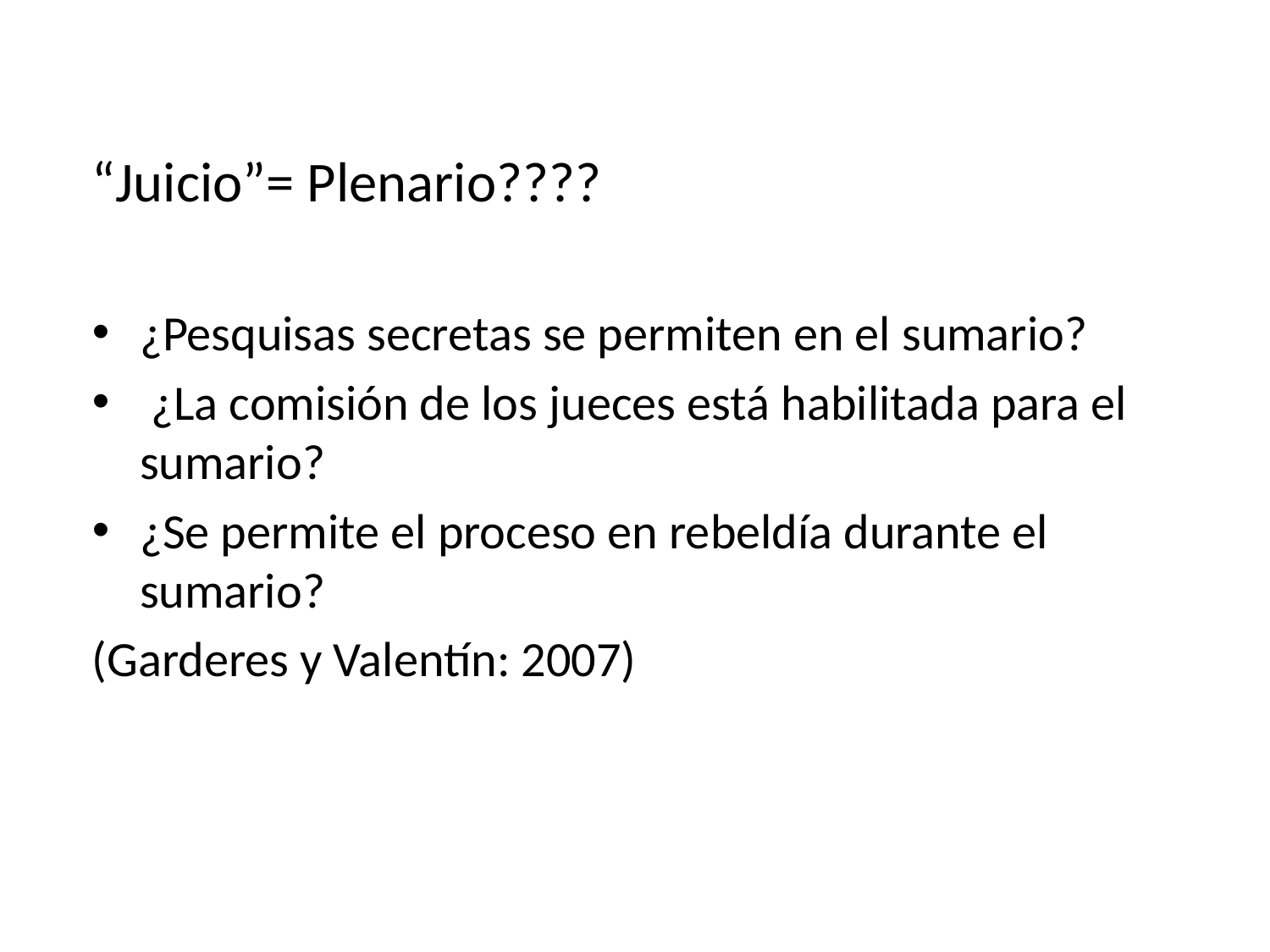

“Juicio”= Plenario????

¿Pesquisas secretas se permiten en el sumario?
 ¿La comisión de los jueces está habilitada para el sumario?
¿Se permite el proceso en rebeldía durante el sumario?
(Garderes y Valentín: 2007)